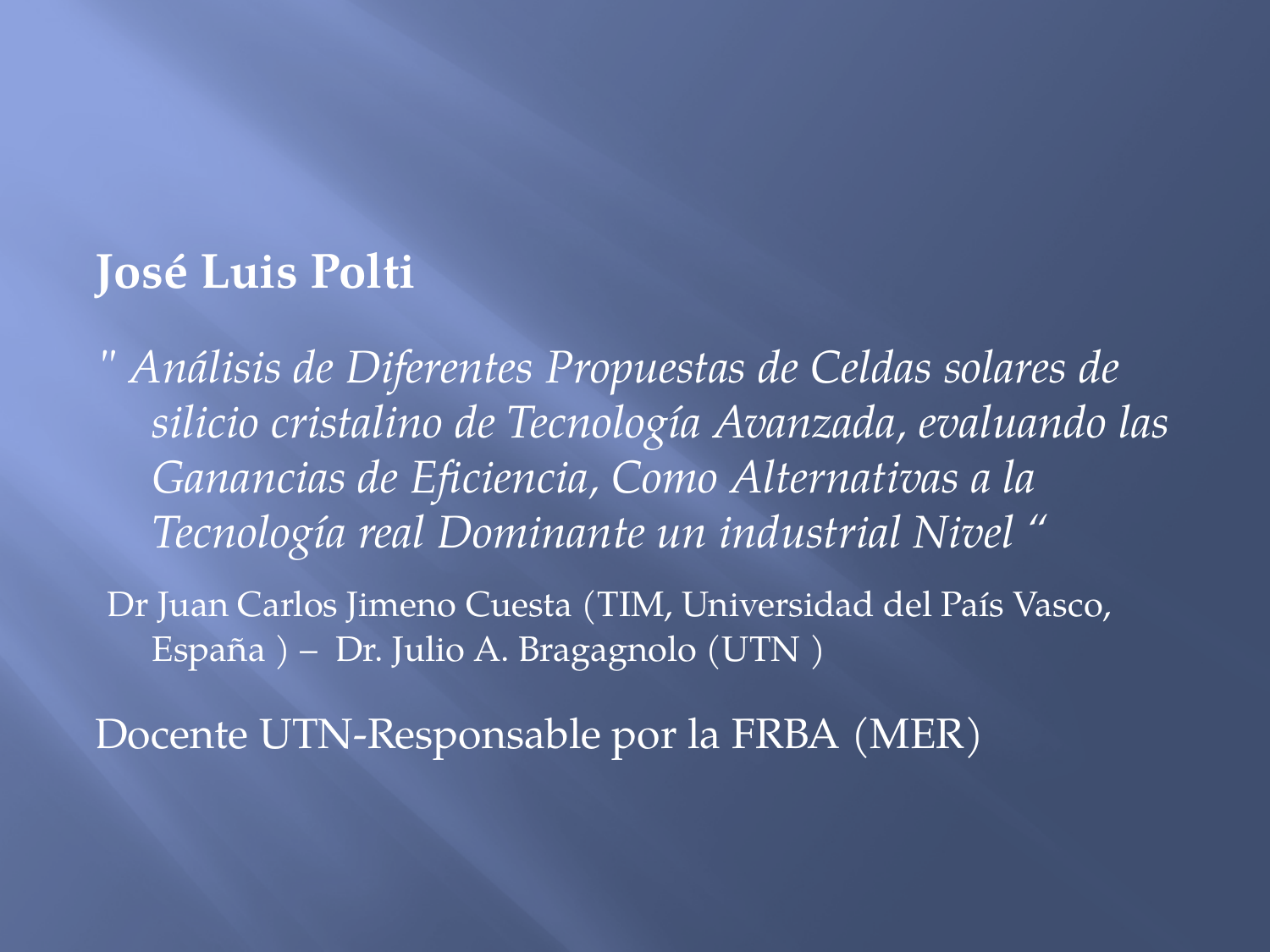

José Luis Polti

" Análisis de Diferentes Propuestas de Celdas solares de silicio cristalino de Tecnología Avanzada, evaluando las Ganancias de Eficiencia, Como Alternativas a la Tecnología real Dominante un industrial Nivel “
 Dr Juan Carlos Jimeno Cuesta (TIM, Universidad del País Vasco, España ) –  Dr. Julio A. Bragagnolo (UTN )

Docente UTN-Responsable por la FRBA (MER)